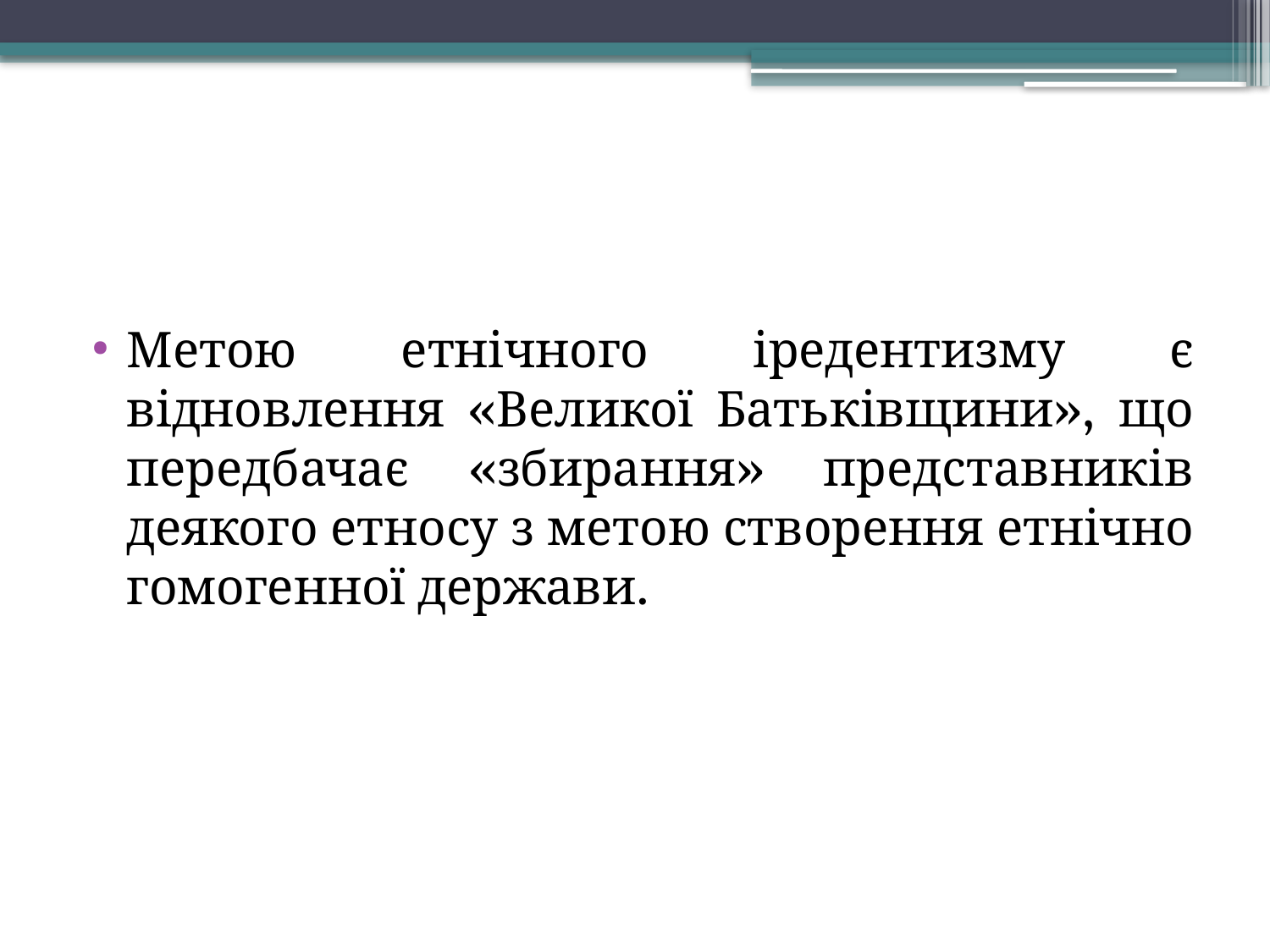

#
Метою етнічного іредентизму є відновлення «Великої Батьківщини», що передбачає «збирання» представників деякого етносу з метою створення етнічно гомогенної держави.